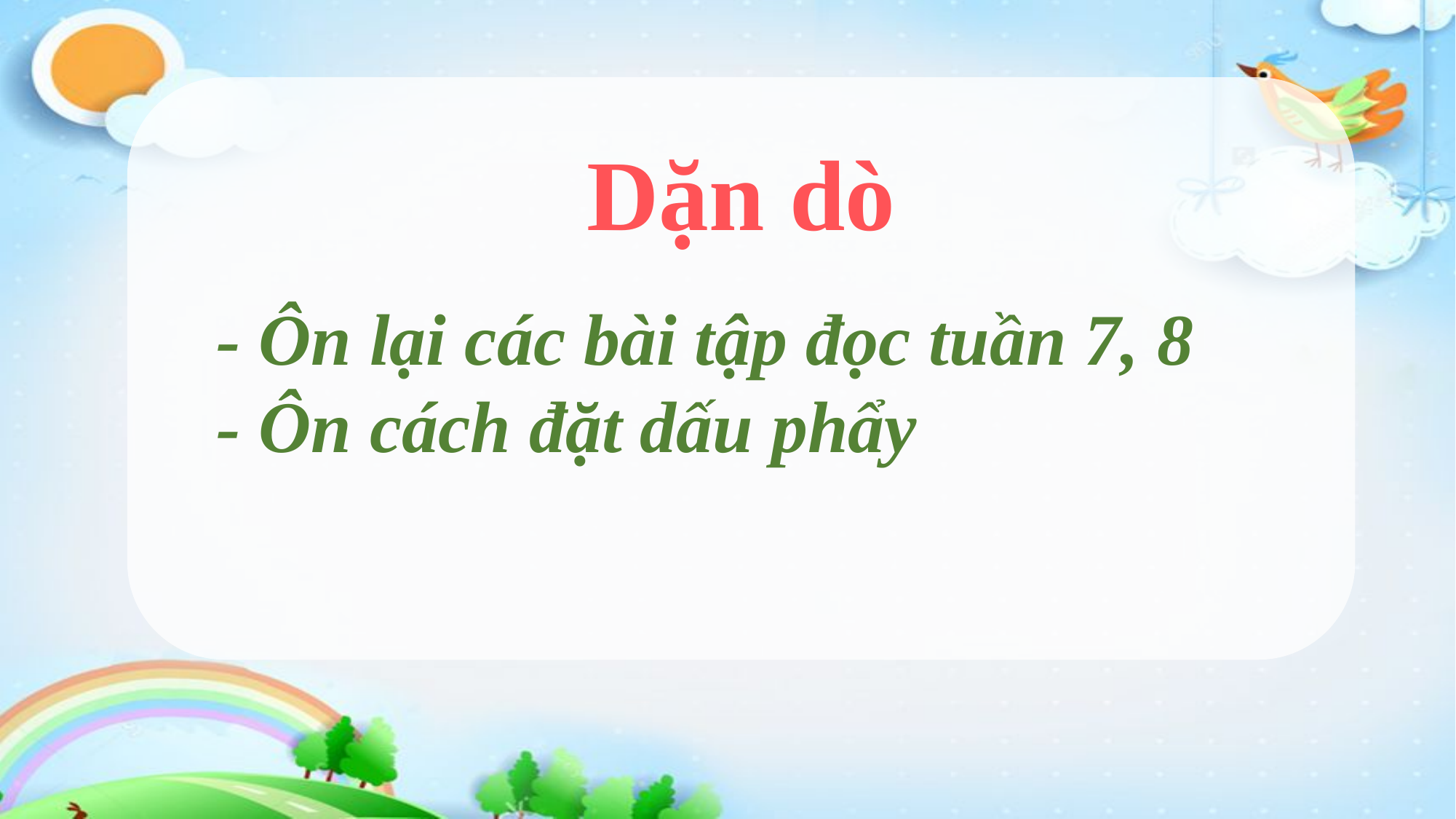

# Dặn dò
- Ôn lại các bài tập đọc tuần 7, 8
- Ôn cách đặt dấu phẩy